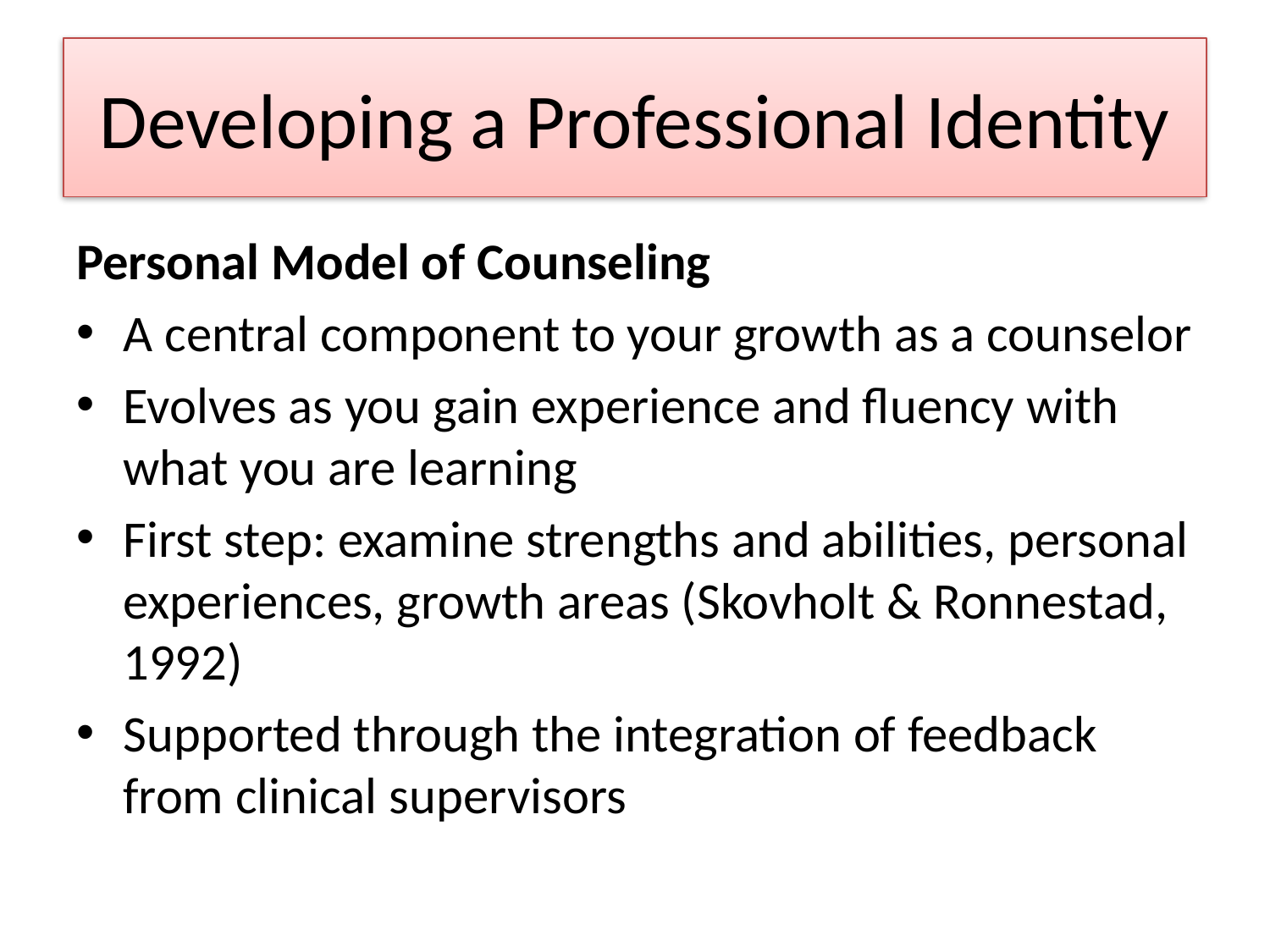

# Developing a Professional Identity
Personal Model of Counseling
A central component to your growth as a counselor
Evolves as you gain experience and fluency with what you are learning
First step: examine strengths and abilities, personal experiences, growth areas (Skovholt & Ronnestad, 1992)
Supported through the integration of feedback from clinical supervisors